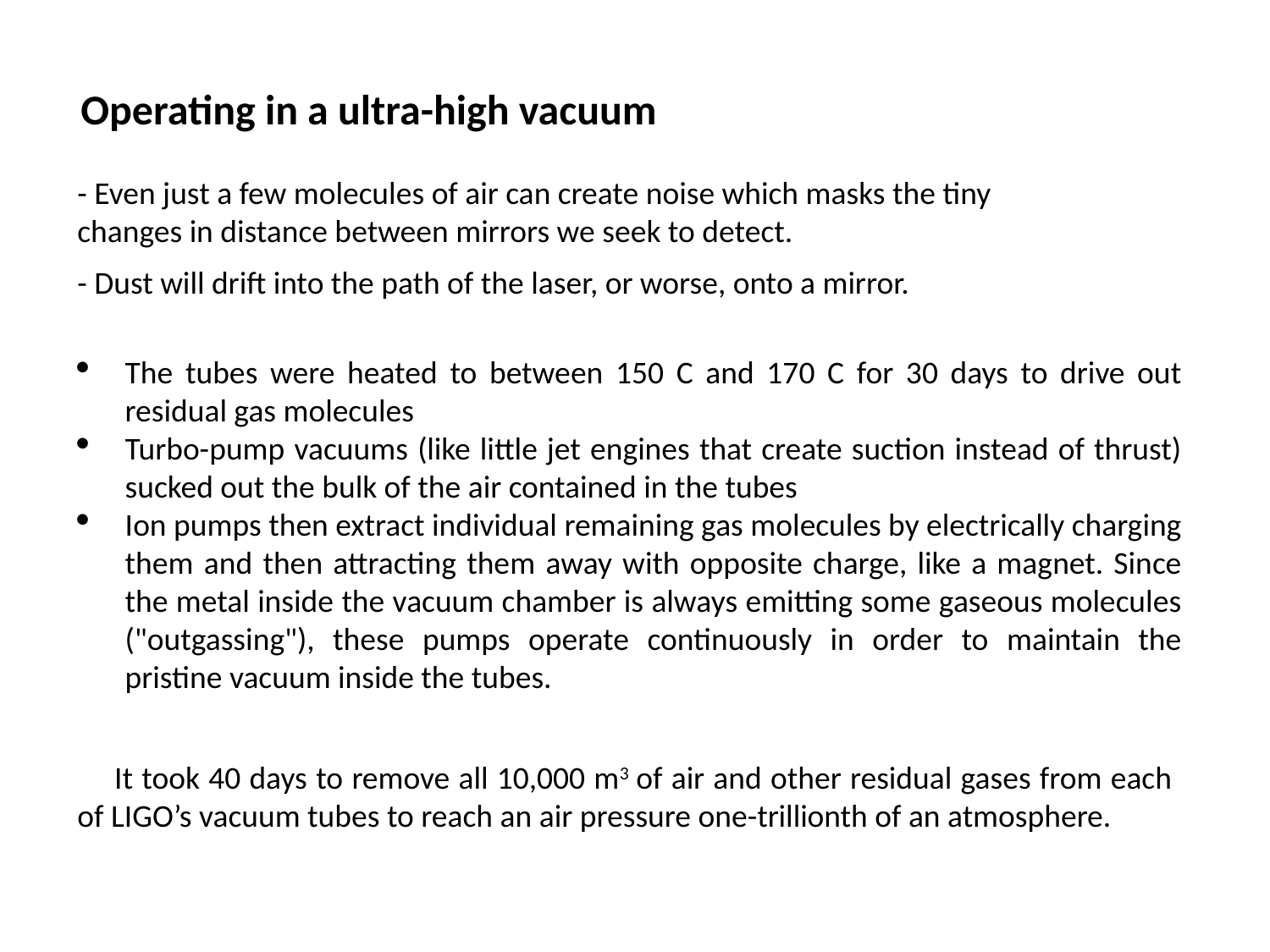

Operating in a ultra-high vacuum
- Even just a few molecules of air can create noise which masks the tiny changes in distance between mirrors we seek to detect.
- Dust will drift into the path of the laser, or worse, onto a mirror.
The tubes were heated to between 150 C and 170 C for 30 days to drive out residual gas molecules
Turbo-pump vacuums (like little jet engines that create suction instead of thrust) sucked out the bulk of the air contained in the tubes
Ion pumps then extract individual remaining gas molecules by electrically charging them and then attracting them away with opposite charge, like a magnet. Since the metal inside the vacuum chamber is always emitting some gaseous molecules ("outgassing"), these pumps operate continuously in order to maintain the pristine vacuum inside the tubes.
It took 40 days to remove all 10,000 m3 of air and other residual gases from each of LIGO’s vacuum tubes to reach an air pressure one-trillionth of an atmosphere.